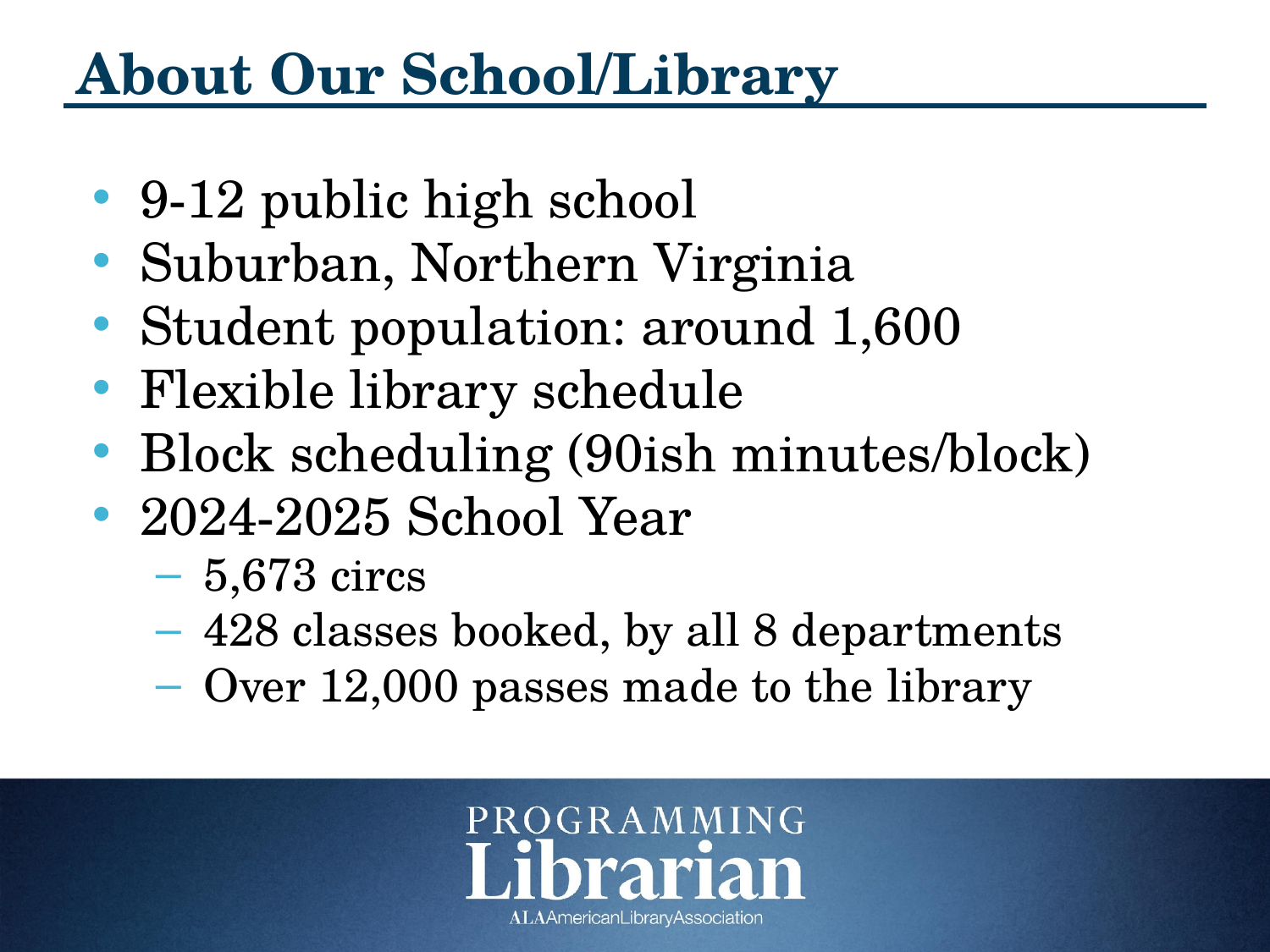

# About Our School/Library
9-12 public high school
Suburban, Northern Virginia
Student population: around 1,600
Flexible library schedule
Block scheduling (90ish minutes/block)
2024-2025 School Year
5,673 circs
428 classes booked, by all 8 departments
Over 12,000 passes made to the library